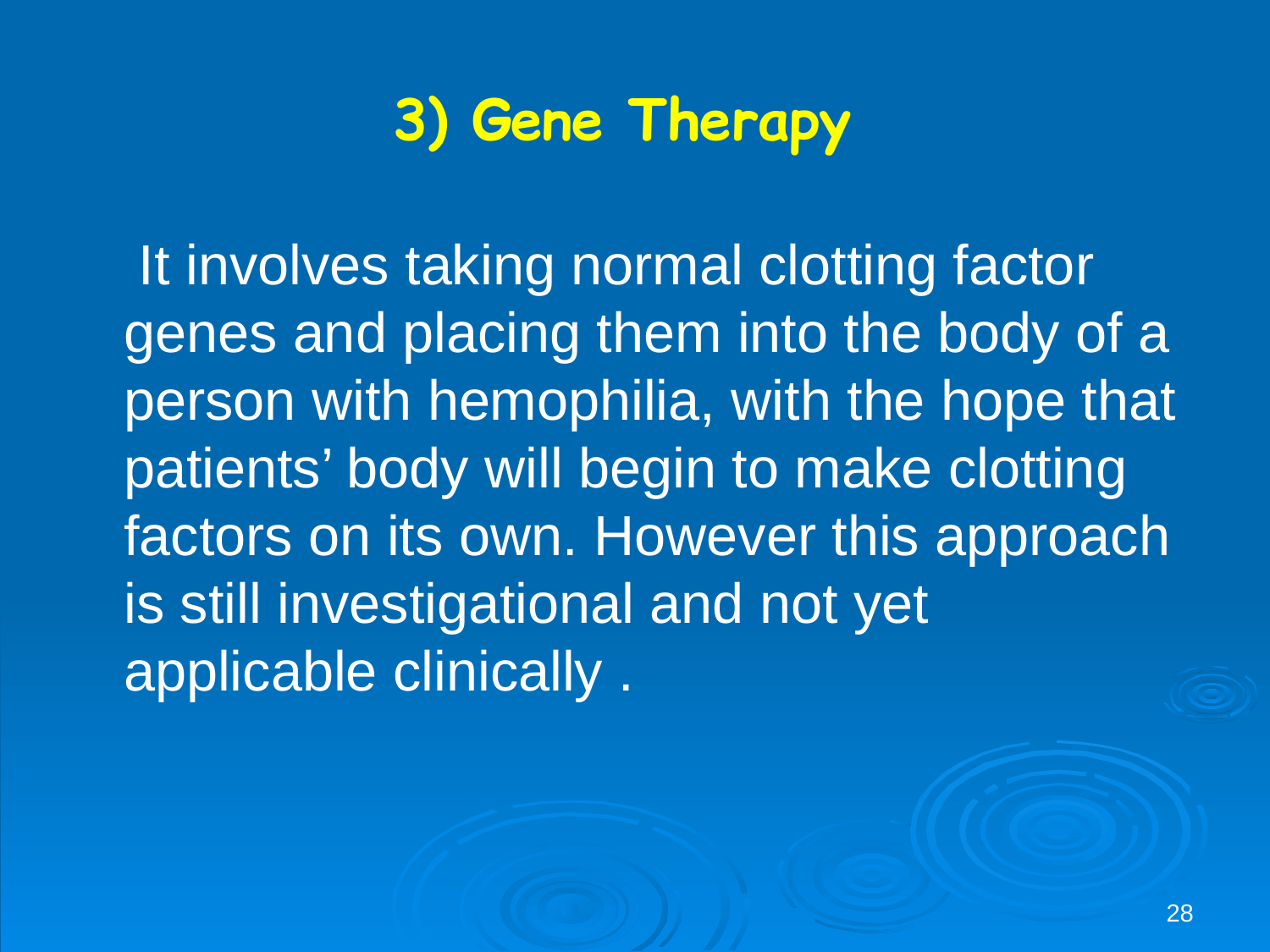

# 3) Gene Therapy
    It involves taking normal clotting factor genes and placing them into the body of a person with hemophilia, with the hope that patients’ body will begin to make clotting factors on its own. However this approach is still investigational and not yet applicable clinically .
28